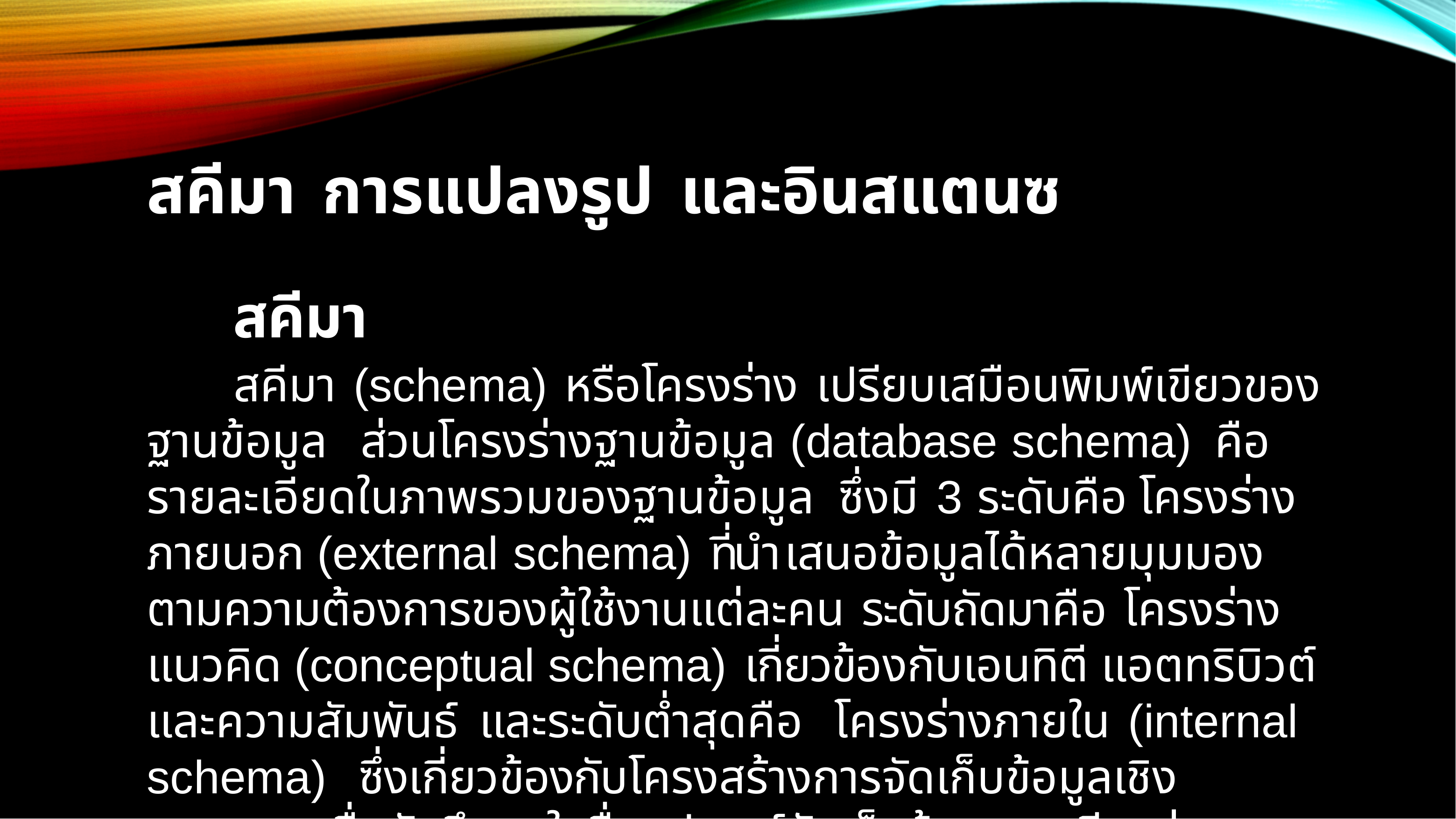

สคีมา การแปลงรูป และอินสแตนซ
สคีมา
สคีมา (schema) หรือโครงร่าง เปรียบเสมือนพิมพ์เขียวของฐานข้อมูล  ส่วนโครงร่างฐานข้อมูล (database schema) คือรายละเอียดในภาพรวมของฐานข้อมูล ซึ่งมี 3 ระดับคือ โครงร่างภายนอก (external schema) ที่นำเสนอข้อมูลได้หลายมุมมองตามความต้องการของผู้ใช้งานแต่ละคน ระดับถัดมาคือ โครงร่างแนวคิด (conceptual schema) เกี่ยวข้องกับเอนทิตี แอตทริบิวต์และความสัมพันธ์ และระดับต่ำสุดคือ  โครงร่างภายใน (internal schema)  ซึ่งเกี่ยวข้องกับโครงสร้างการจัดเก็บข้อมูลเชิงกายภาพ เพื่อบันทึกลงในสื่ออุปกรณ์จัดเก็บข้อมูล จะเรียกว่าสถาปัตยกรรมระบบฐานข้อมูลมี 3 ระดับ ประกอบด้วย ระดับภายใน (internal level) ระดับแนวคิด	(conceptual level) และระดับภายนอก (external level)